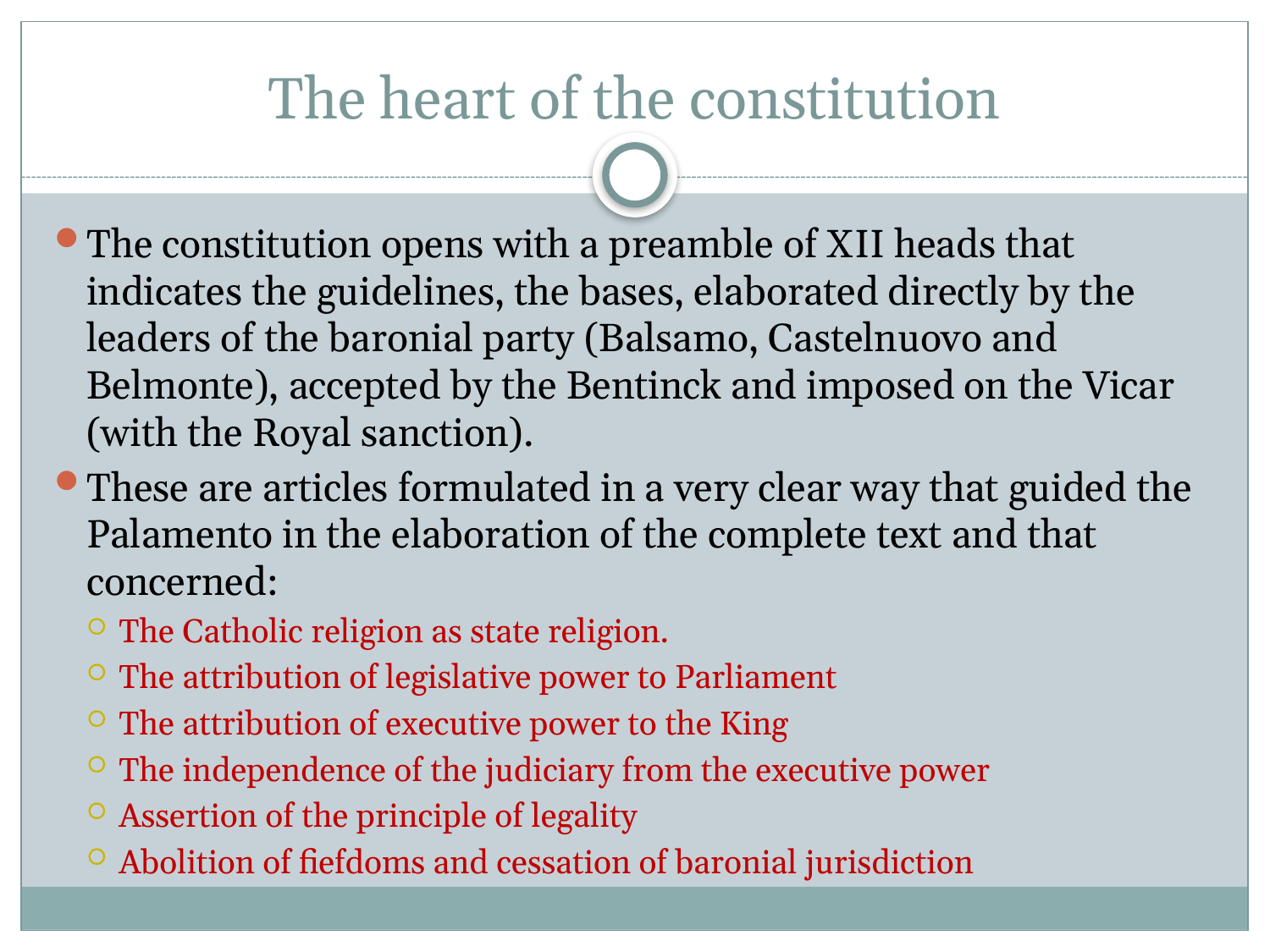

# The heart of the constitution
The constitution opens with a preamble of XII heads that indicates the guidelines, the bases, elaborated directly by the leaders of the baronial party (Balsamo, Castelnuovo and Belmonte), accepted by the Bentinck and imposed on the Vicar (with the Royal sanction).
These are articles formulated in a very clear way that guided the Palamento in the elaboration of the complete text and that concerned:
The Catholic religion as state religion.
The attribution of legislative power to Parliament
The attribution of executive power to the King
The independence of the judiciary from the executive power
Assertion of the principle of legality
Abolition of fiefdoms and cessation of baronial jurisdiction